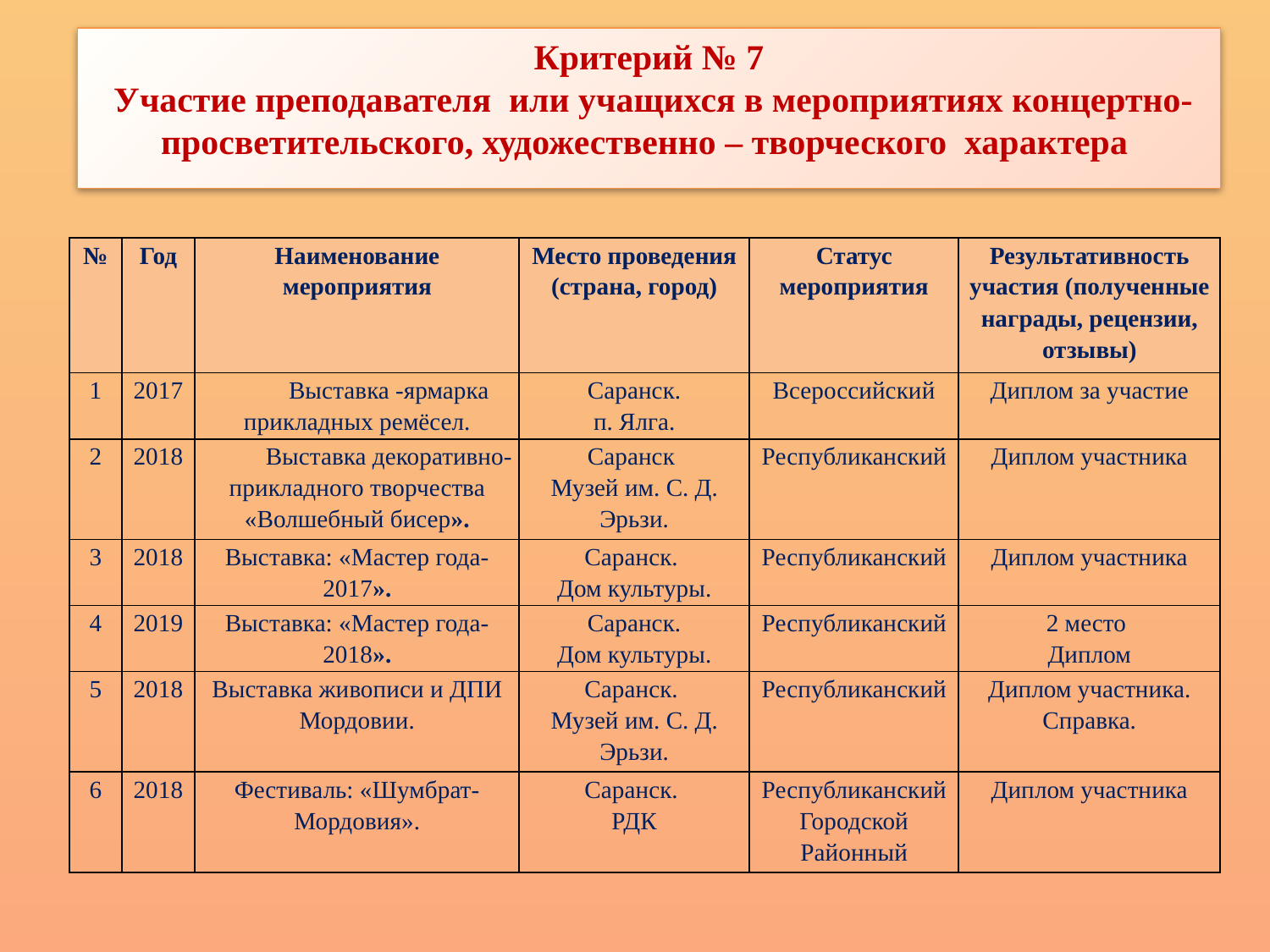

Критерий № 7
 Участие преподавателя  или учащихся в мероприятиях концертно-просветительского, художественно – творческого  характера
| № | Год | Наименование мероприятия | Место проведения (страна, город) | Статус мероприятия | Результативность участия (полученные награды, рецензии, отзывы) |
| --- | --- | --- | --- | --- | --- |
| 1 | 2017 | Выставка -ярмарка прикладных ремёсел. | Саранск. п. Ялга. | Всероссийский | Диплом за участие |
| 2 | 2018 | Выставка декоративно-прикладного творчества «Волшебный бисер». | Саранск Музей им. С. Д. Эрьзи. | Республиканский | Диплом участника |
| 3 | 2018 | Выставка: «Мастер года-2017». | Саранск. Дом культуры. | Республиканский | Диплом участника |
| 4 | 2019 | Выставка: «Мастер года-2018». | Саранск. Дом культуры. | Республиканский | 2 место Диплом |
| 5 | 2018 | Выставка живописи и ДПИ Мордовии. | Саранск. Музей им. С. Д. Эрьзи. | Республиканский | Диплом участника. Справка. |
| 6 | 2018 | Фестиваль: «Шумбрат-Мордовия». | Саранск. РДК | Республиканский Городской Районный | Диплом участника |